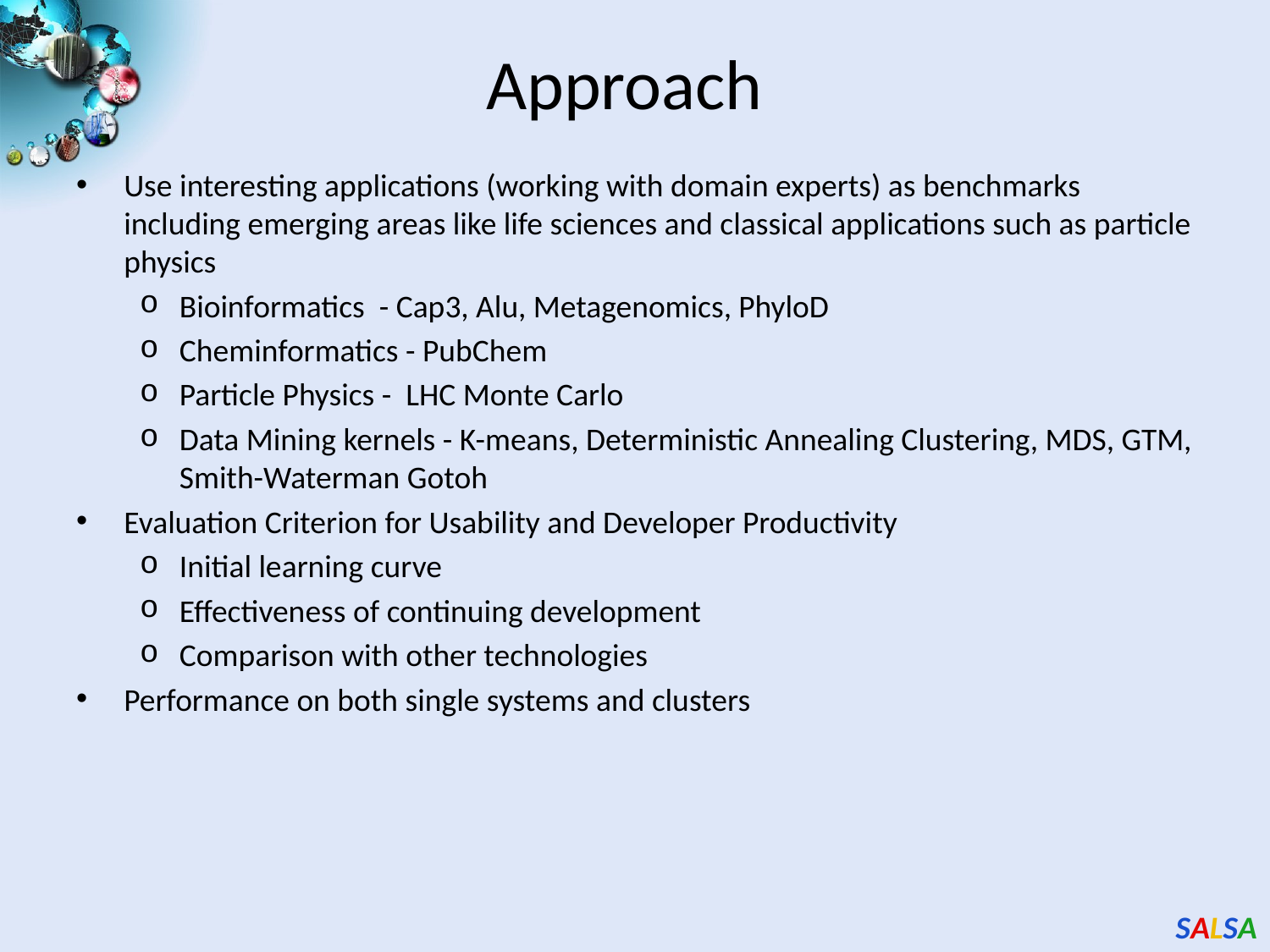

# Approach
Use interesting applications (working with domain experts) as benchmarks including emerging areas like life sciences and classical applications such as particle physics
Bioinformatics  - Cap3, Alu, Metagenomics, PhyloD
Cheminformatics - PubChem
Particle Physics -  LHC Monte Carlo
Data Mining kernels - K-means, Deterministic Annealing Clustering, MDS, GTM, Smith-Waterman Gotoh
Evaluation Criterion for Usability and Developer Productivity
Initial learning curve
Effectiveness of continuing development
Comparison with other technologies
Performance on both single systems and clusters